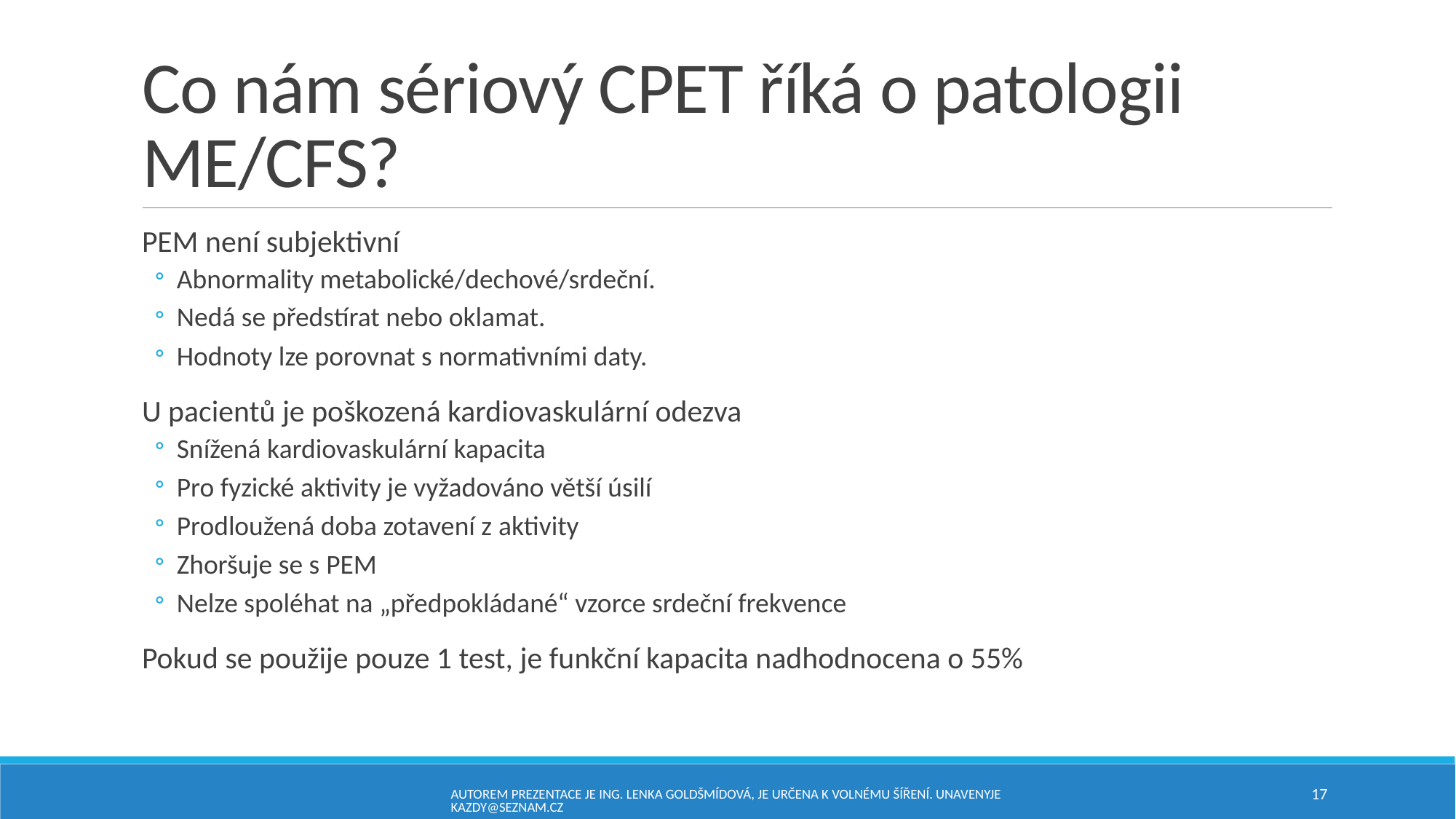

# Co nám sériový CPET říká o patologii ME/CFS?
PEM není subjektivní
Abnormality metabolické/dechové/srdeční.
Nedá se předstírat nebo oklamat.
Hodnoty lze porovnat s normativními daty.
U pacientů je poškozená kardiovaskulární odezva
Snížená kardiovaskulární kapacita
Pro fyzické aktivity je vyžadováno větší úsilí
Prodloužená doba zotavení z aktivity
Zhoršuje se s PEM
Nelze spoléhat na „předpokládané“ vzorce srdeční frekvence
Pokud se použije pouze 1 test, je funkční kapacita nadhodnocena o 55%

Autorem prezentace je Ing. Lenka Goldšmídová, je určena k volnému šíření. unavenyjekazdy@seznam.cz
17